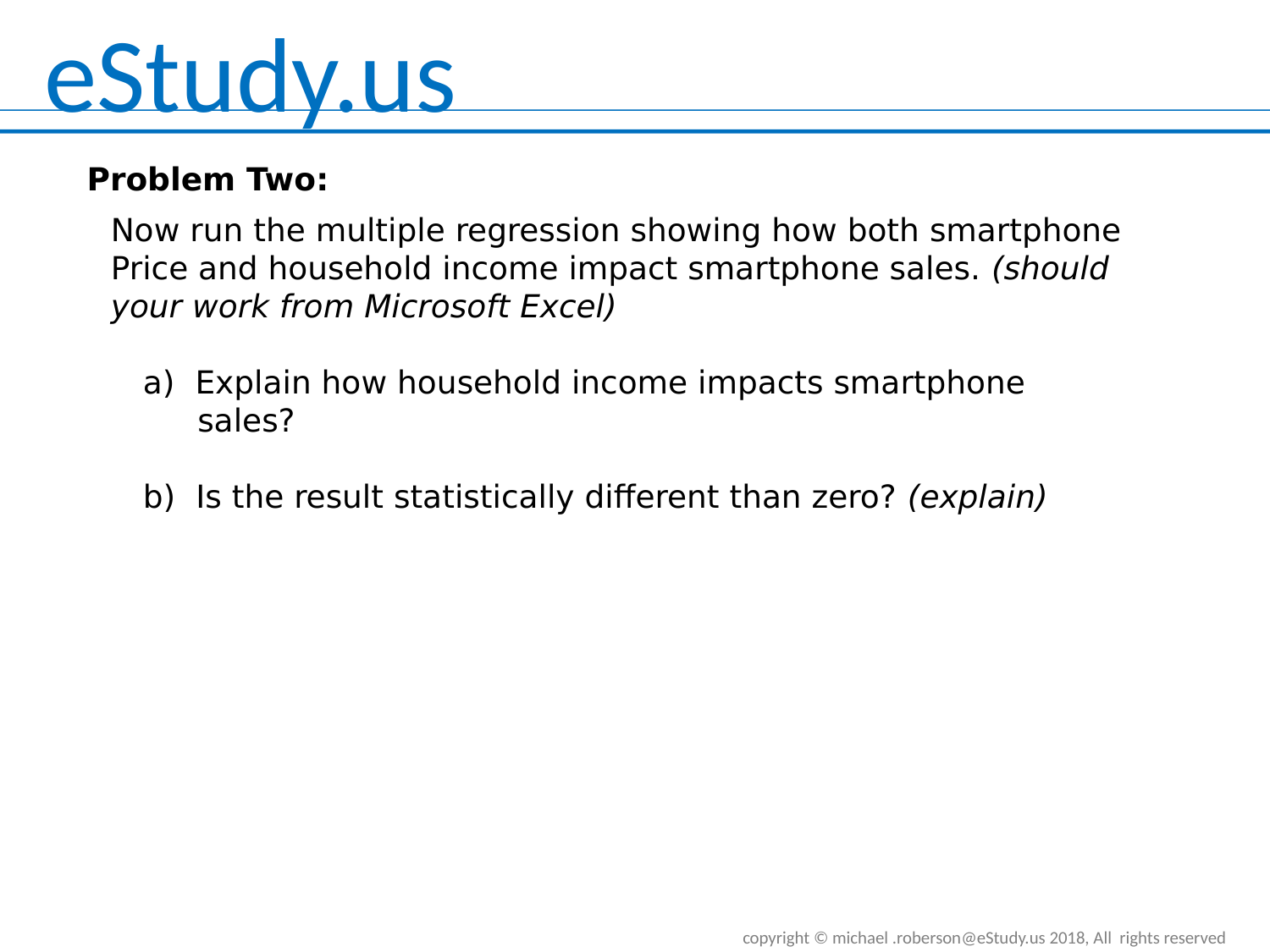

Problem Two:
Now run the multiple regression showing how both smartphone Price and household income impact smartphone sales. (should your work from Microsoft Excel)

a)  Explain how household income impacts smartphone sales?

b)  Is the result statistically different than zero? (explain)